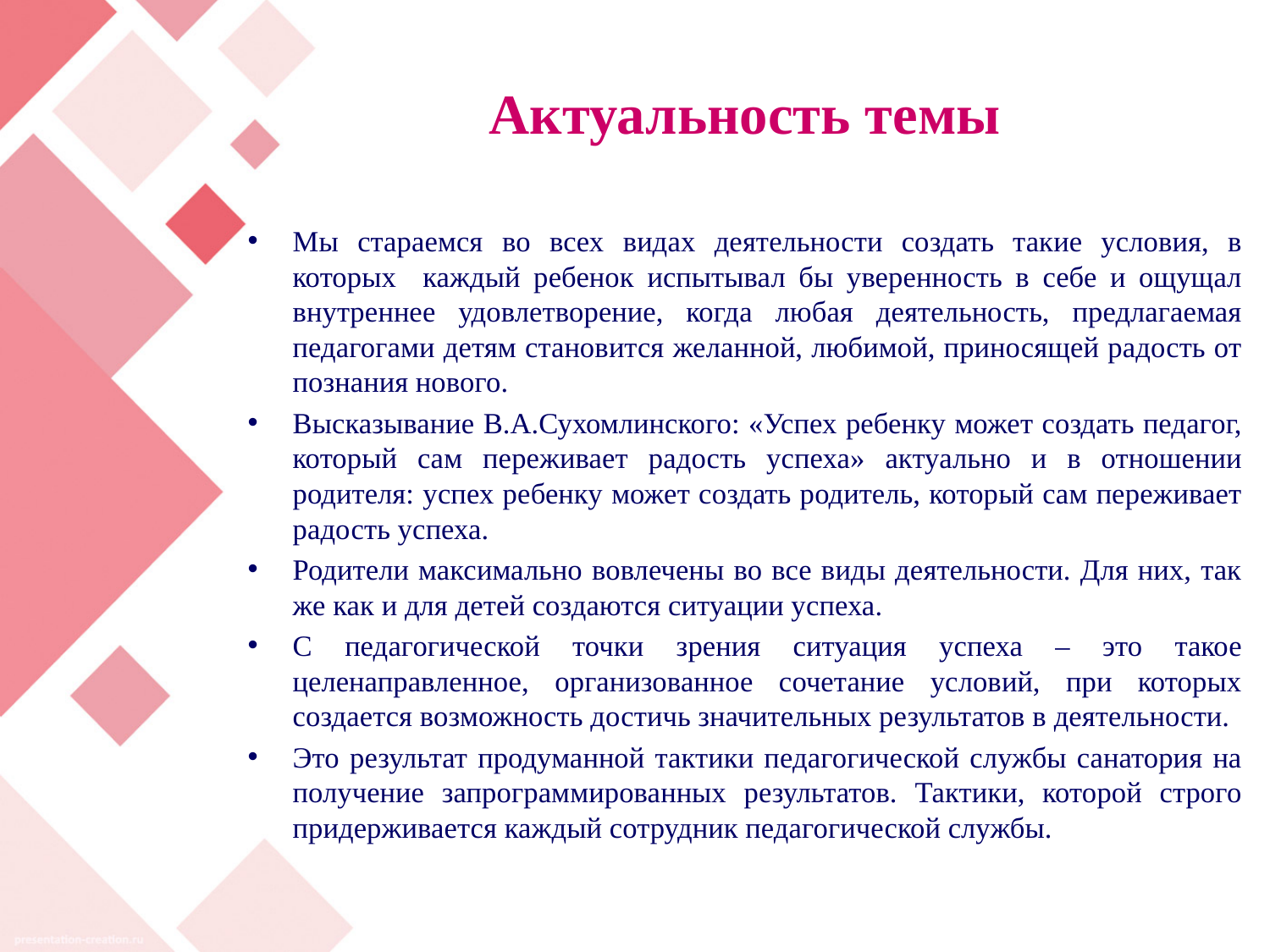

# Актуальность темы
Мы стараемся во всех видах деятельности создать такие условия, в которых  каждый ребенок испытывал бы уверенность в себе и ощущал внутреннее удовлетворение, когда любая деятельность, предлагаемая педагогами детям становится желанной, любимой, приносящей радость от познания нового.
Высказывание В.А.Сухомлинского: «Успех ребенку может создать педагог, который сам переживает радость успеха» актуально и в отношении родителя: успех ребенку может создать родитель, который сам переживает радость успеха.
Родители максимально вовлечены во все виды деятельности. Для них, так же как и для детей создаются ситуации успеха.
С педагогической точки зрения ситуация успеха – это такое целенаправленное, организованное сочетание условий, при которых создается возможность достичь значительных результатов в деятельности.
Это результат продуманной тактики педагогической службы санатория на получение запрограммированных результатов. Тактики, которой строго придерживается каждый сотрудник педагогической службы.